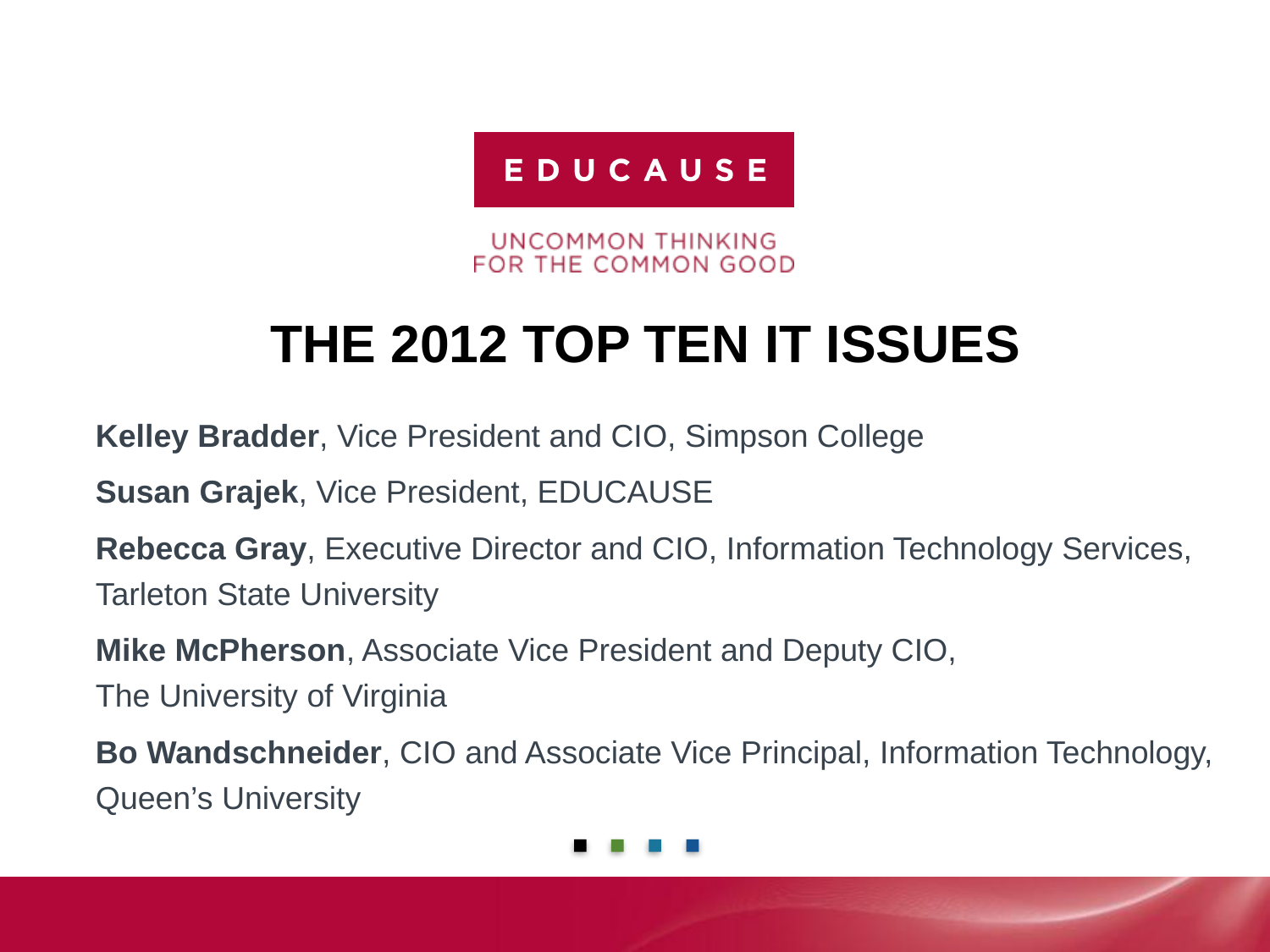

# The 2012 Top Ten IT Issues
Kelley Bradder, Vice President and CIO, Simpson College
Susan Grajek, Vice President, EDUCAUSE
Rebecca Gray, Executive Director and CIO, Information Technology Services, Tarleton State University
Mike McPherson, Associate Vice President and Deputy CIO,
The University of Virginia
Bo Wandschneider, CIO and Associate Vice Principal, Information Technology, Queen’s University